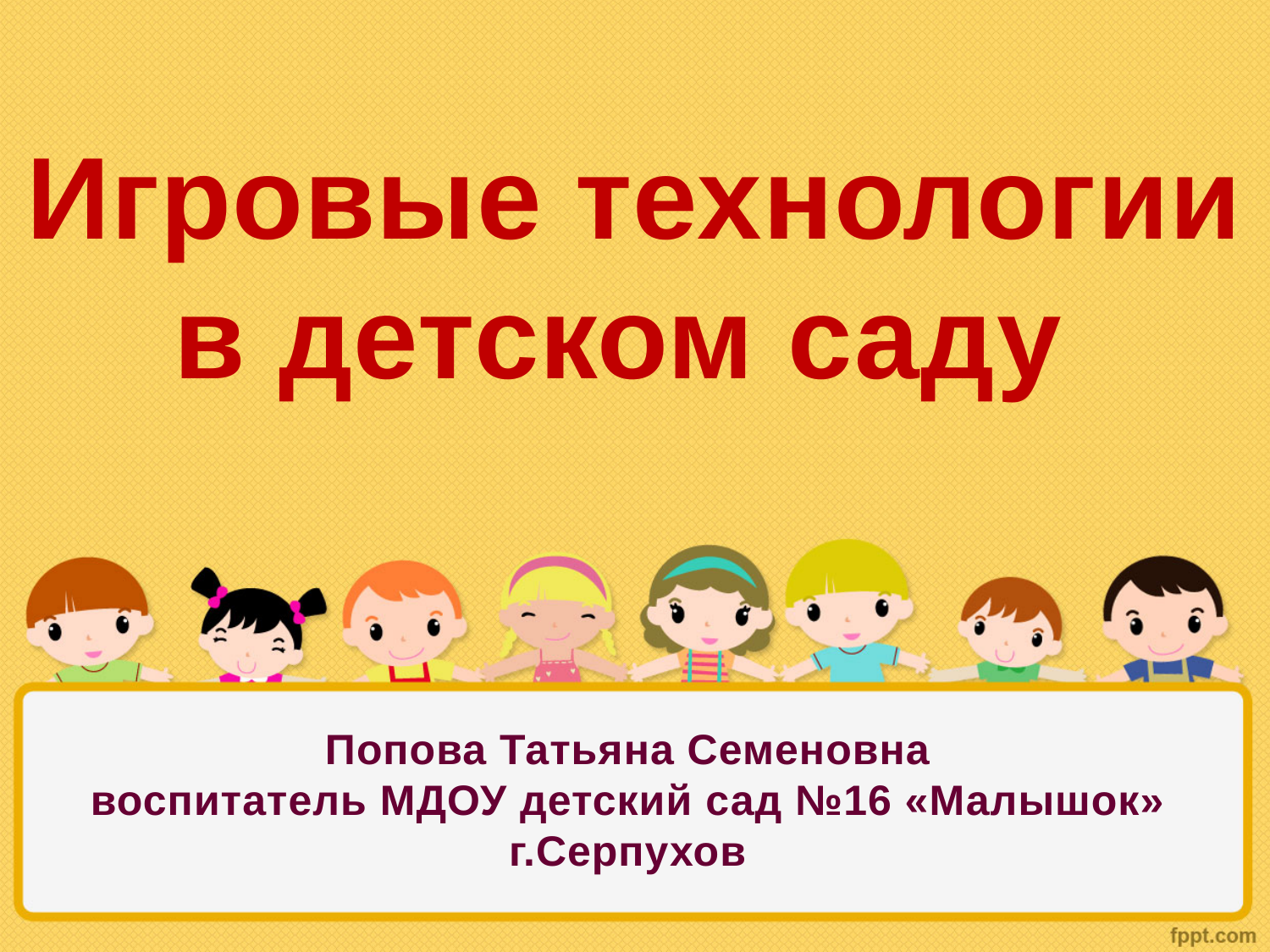

Игровые технологии
в детском саду
Попова Татьяна Семеновна
воспитатель МДОУ детский сад №16 «Малышок»
г.Серпухов